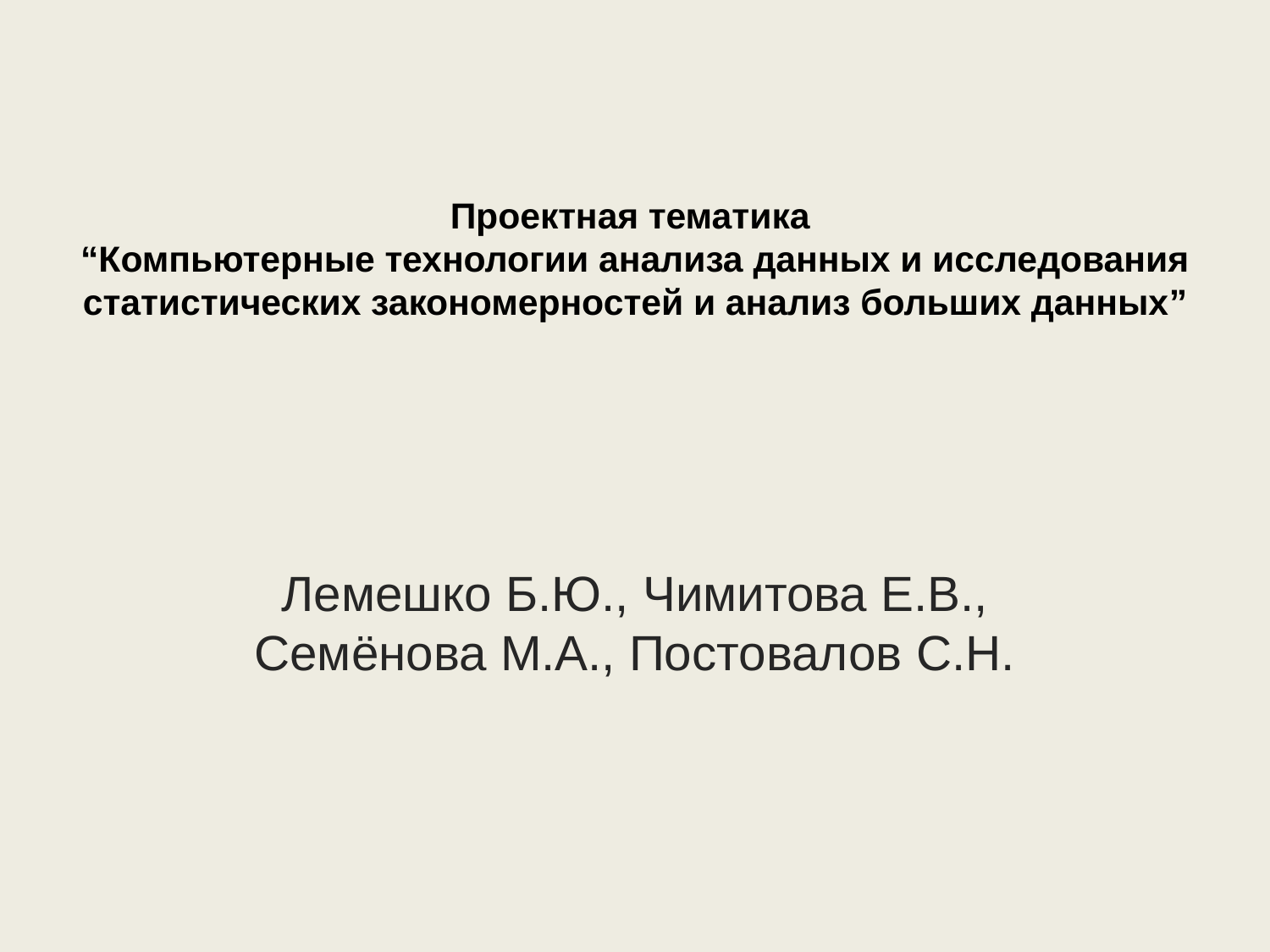

# Проектная тематика “Компьютерные технологии анализа данных и исследования статистических закономерностей и анализ больших данных”
Лемешко Б.Ю., Чимитова Е.В.,
Семёнова М.А., Постовалов С.Н.